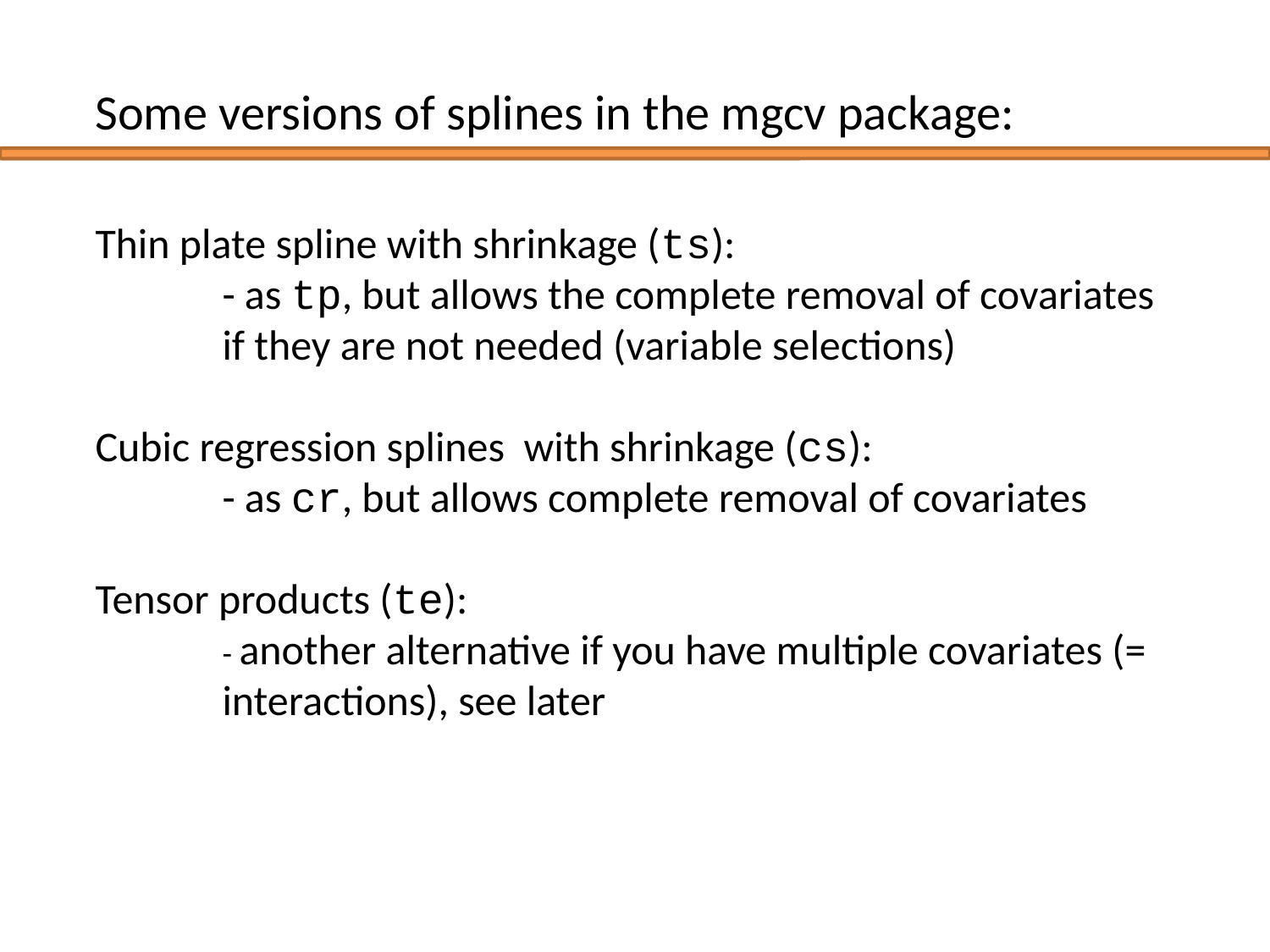

Some versions of splines in the mgcv package:

Thin plate spline with shrinkage (ts):
	- as tp, but allows the complete removal of covariates 	if they are not needed (variable selections)

Cubic regression splines  with shrinkage (cs):
	- as cr, but allows complete removal of covariates

Tensor products (te):
	- another alternative if you have multiple covariates (= 	interactions), see later